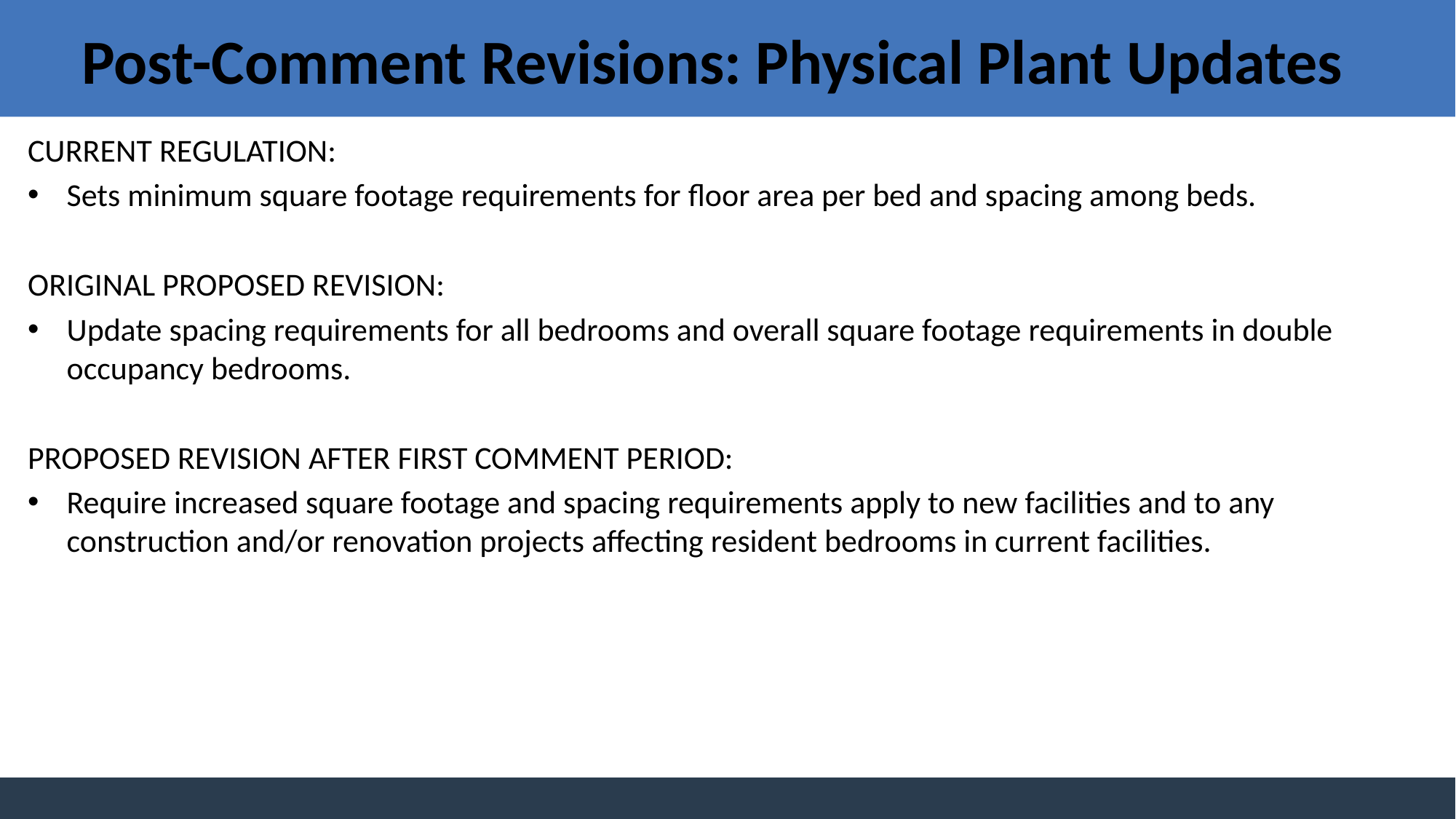

# Post-Comment Revisions: Physical Plant Updates
CURRENT REGULATION:
Sets minimum square footage requirements for floor area per bed and spacing among beds.

ORIGINAL PROPOSED REVISION:
Update spacing requirements for all bedrooms and overall square footage requirements in double occupancy bedrooms.

PROPOSED REVISION AFTER FIRST COMMENT PERIOD:
Require increased square footage and spacing requirements apply to new facilities and to any construction and/or renovation projects affecting resident bedrooms in current facilities.